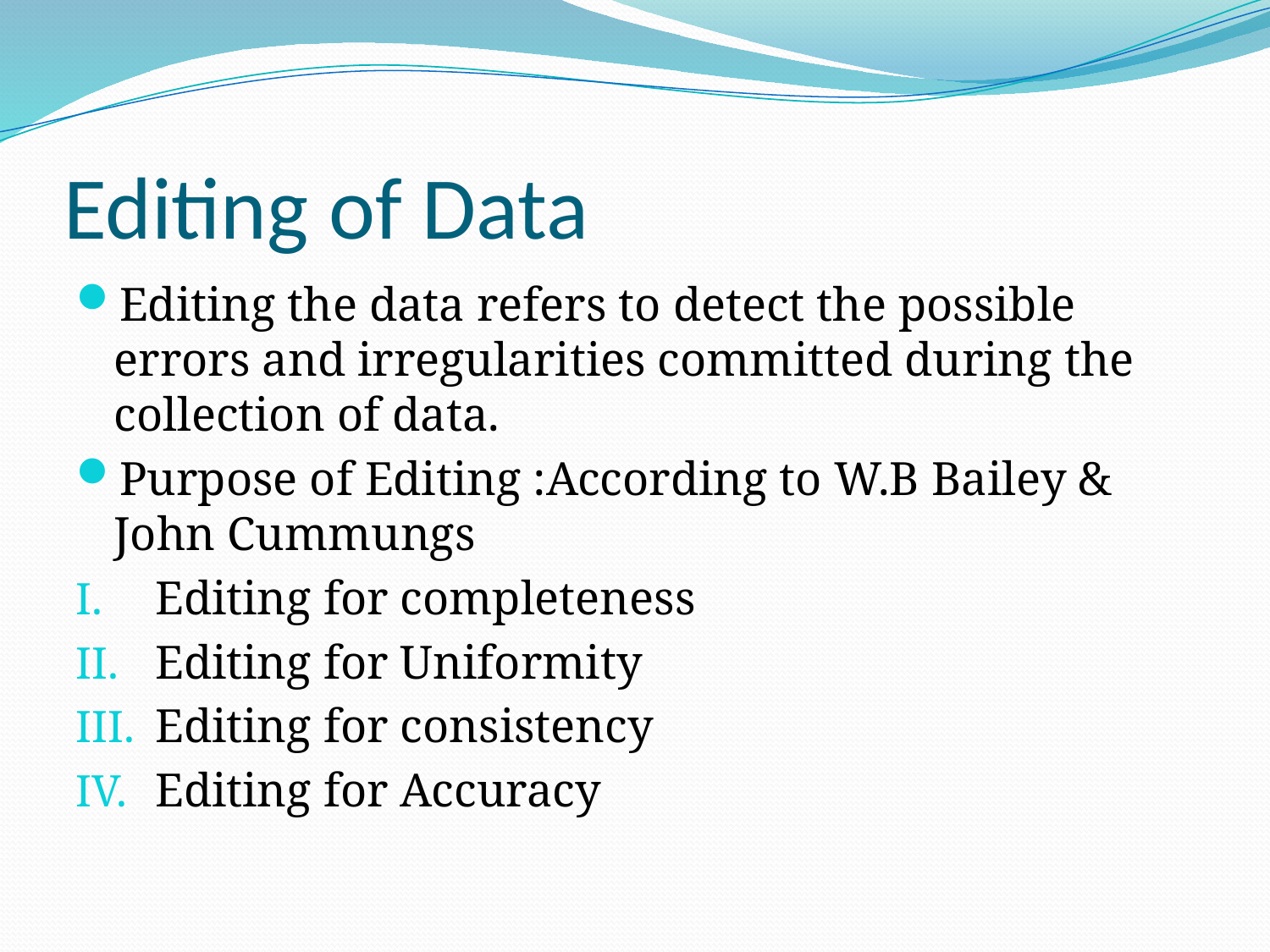

# Editing of Data
Editing the data refers to detect the possible errors and irregularities committed during the collection of data.
Purpose of Editing :According to W.B Bailey & John Cummungs
Editing for completeness
Editing for Uniformity
Editing for consistency
Editing for Accuracy